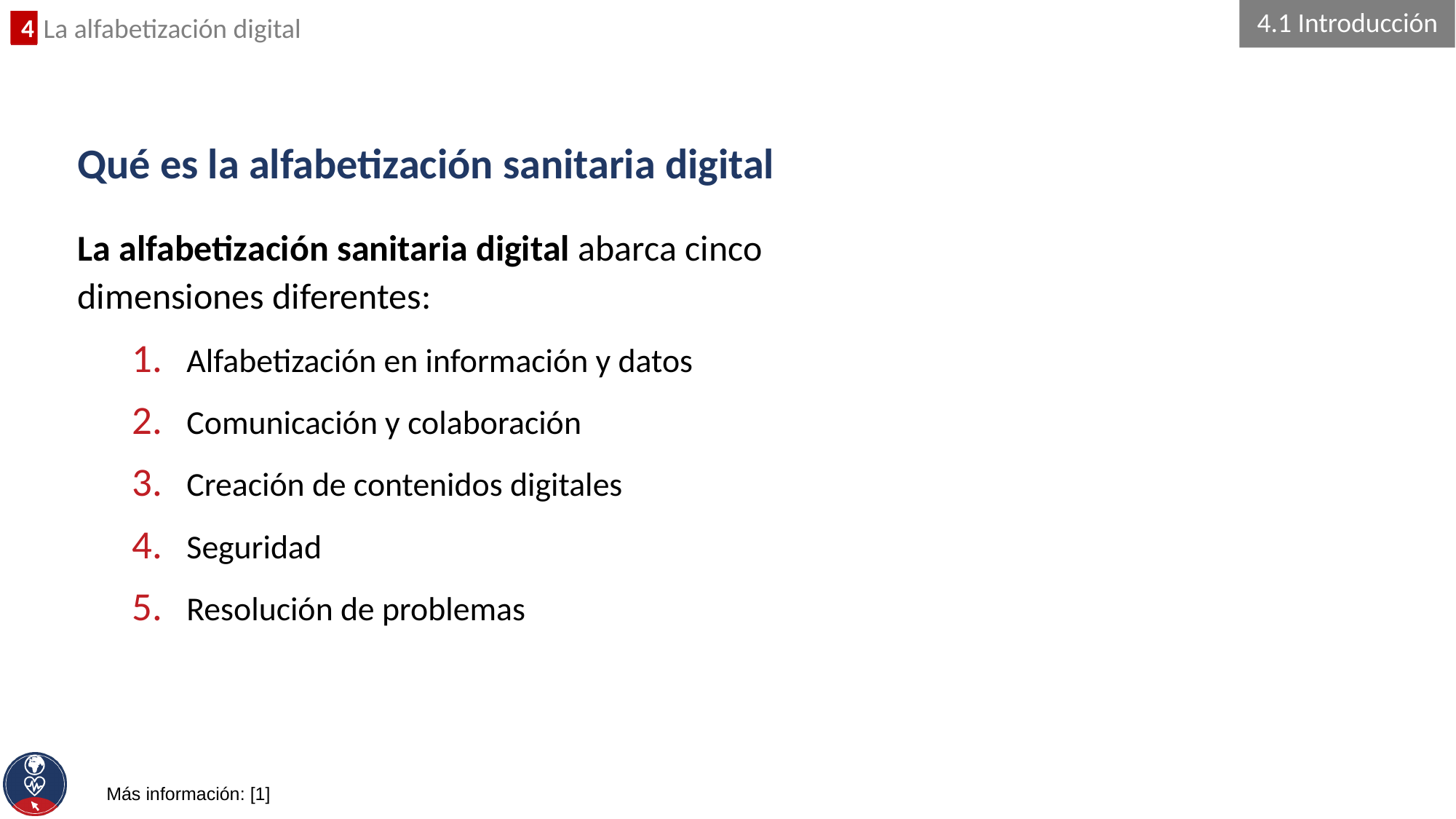

4.1 Introducción
4
# Qué es la alfabetización sanitaria digital
La alfabetización sanitaria digital abarca cinco dimensiones diferentes:
Alfabetización en información y datos
Comunicación y colaboración
Creación de contenidos digitales
Seguridad
Resolución de problemas

Más información: [1]